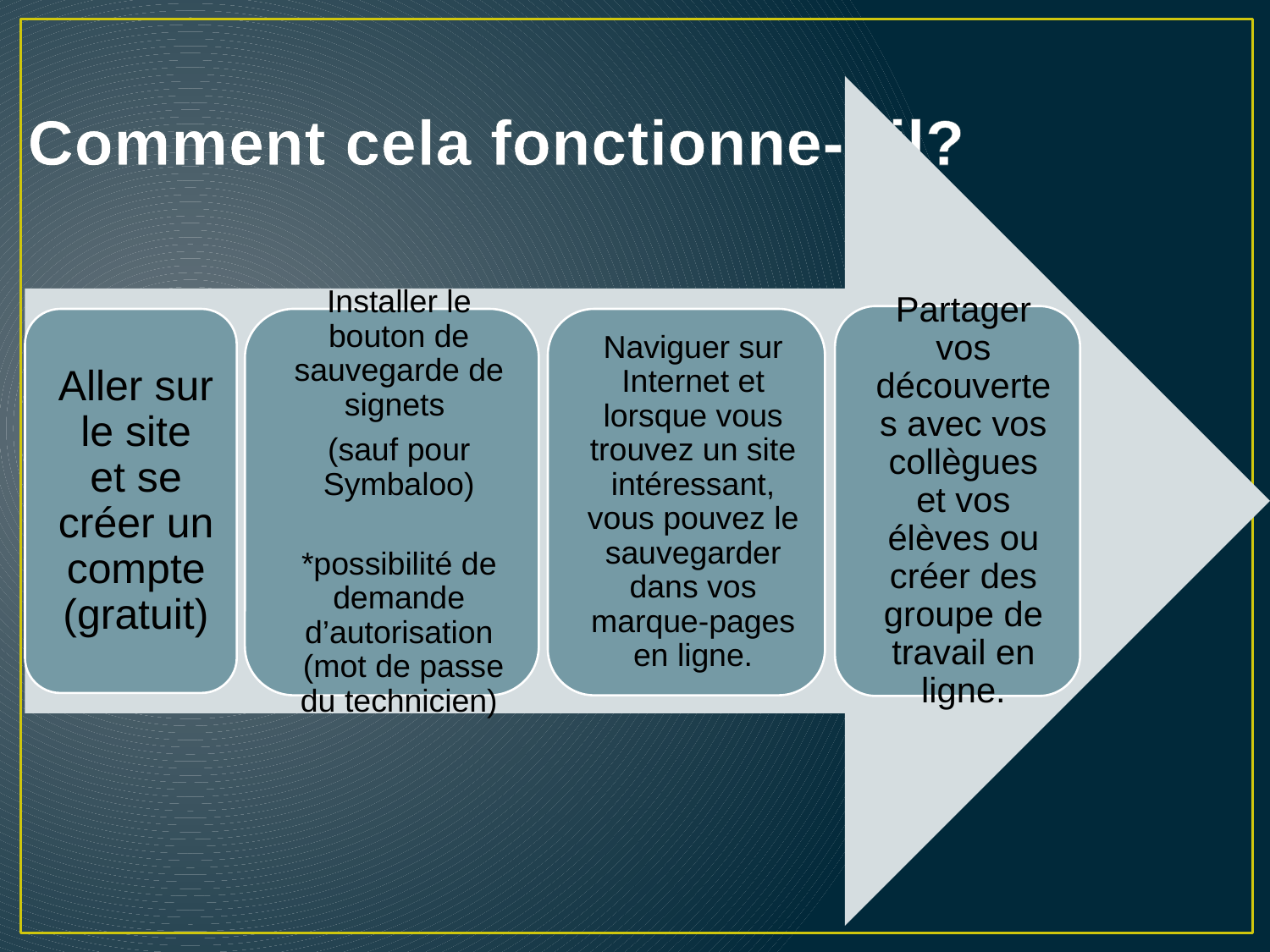

# Comment cela fonctionne-t-il?
Aller sur le site et se créer un compte (gratuit)
Installer le bouton de sauvegarde de signets
(sauf pour Symbaloo)
*possibilité de demande d’autorisation
 (mot de passe du technicien)
Naviguer sur Internet et lorsque vous trouvez un site intéressant, vous pouvez le sauvegarder dans vos marque-pages en ligne.
Partager vos découvertes avec vos collègues et vos élèves ou créer des groupe de travail en ligne.